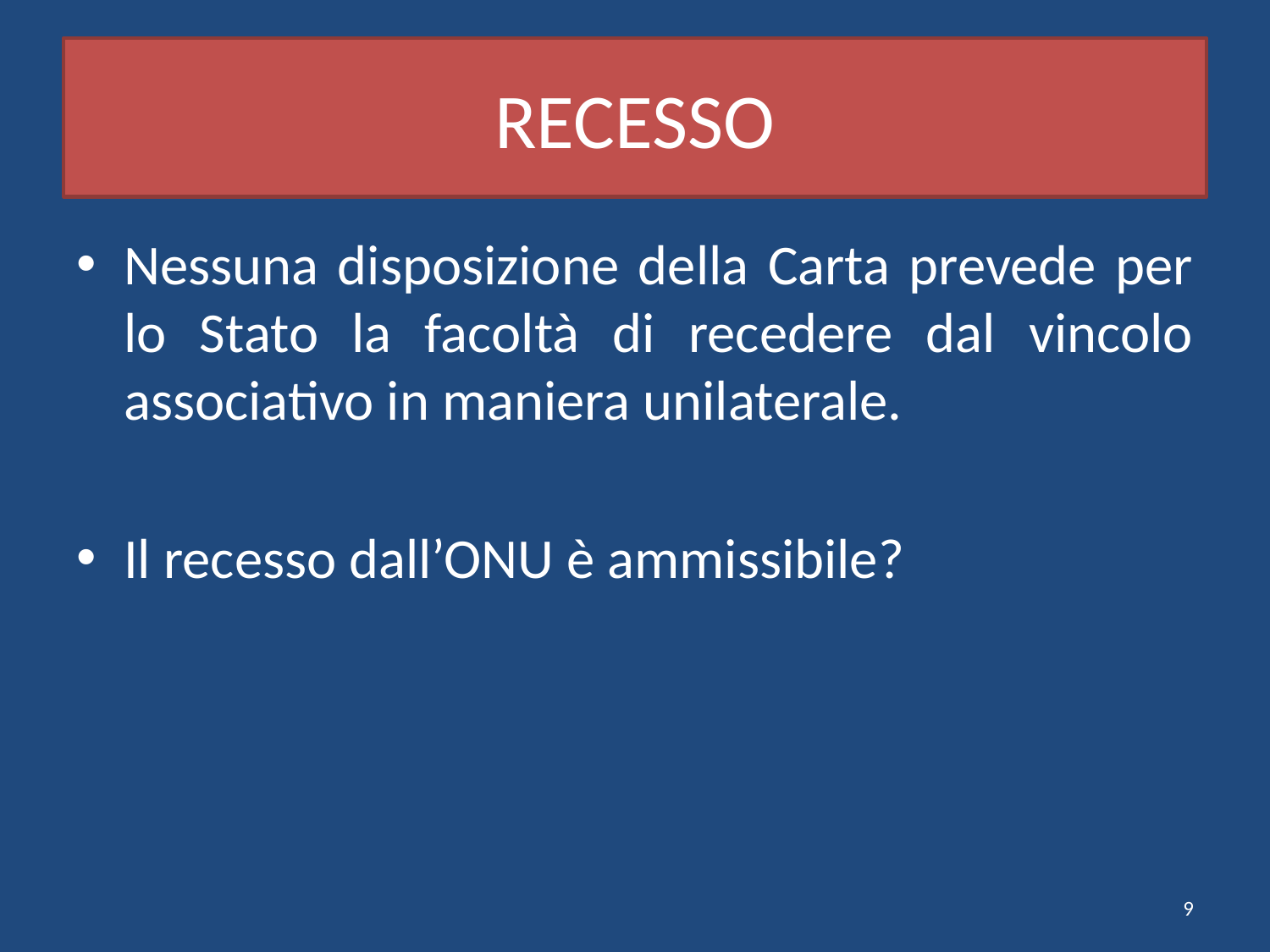

# RECESSO
Nessuna disposizione della Carta prevede per lo Stato la facoltà di recedere dal vincolo associativo in maniera unilaterale.

Il recesso dall’ONU è ammissibile?
9